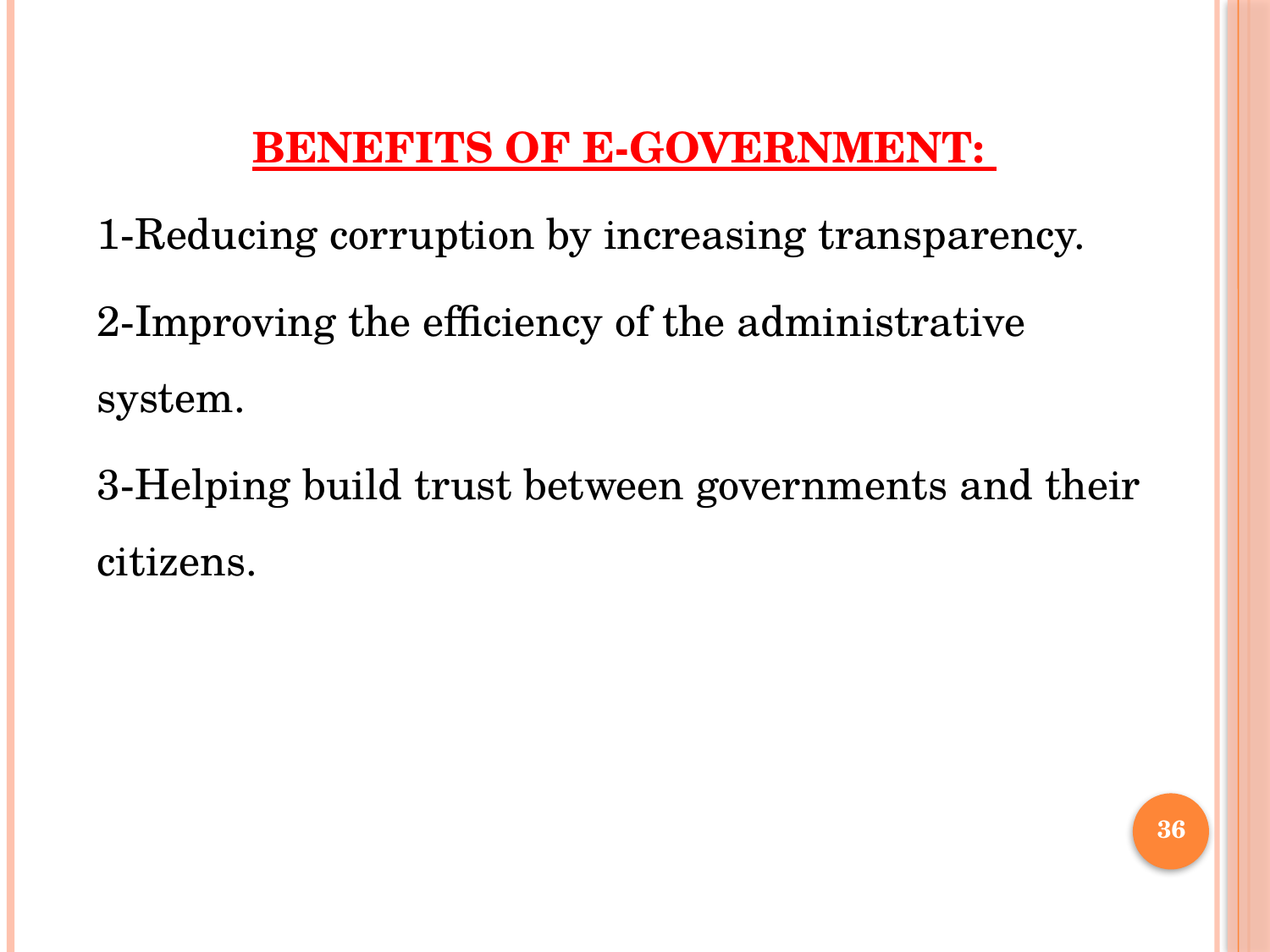

BENEFITS OF E-GOVERNMENT:
‎1-‎Reducing corruption by increasing transparency.‎
‎2-‎Improving the efficiency of the administrative system.‎
‎3-‎Helping build trust between governments and their citizens.‎
36